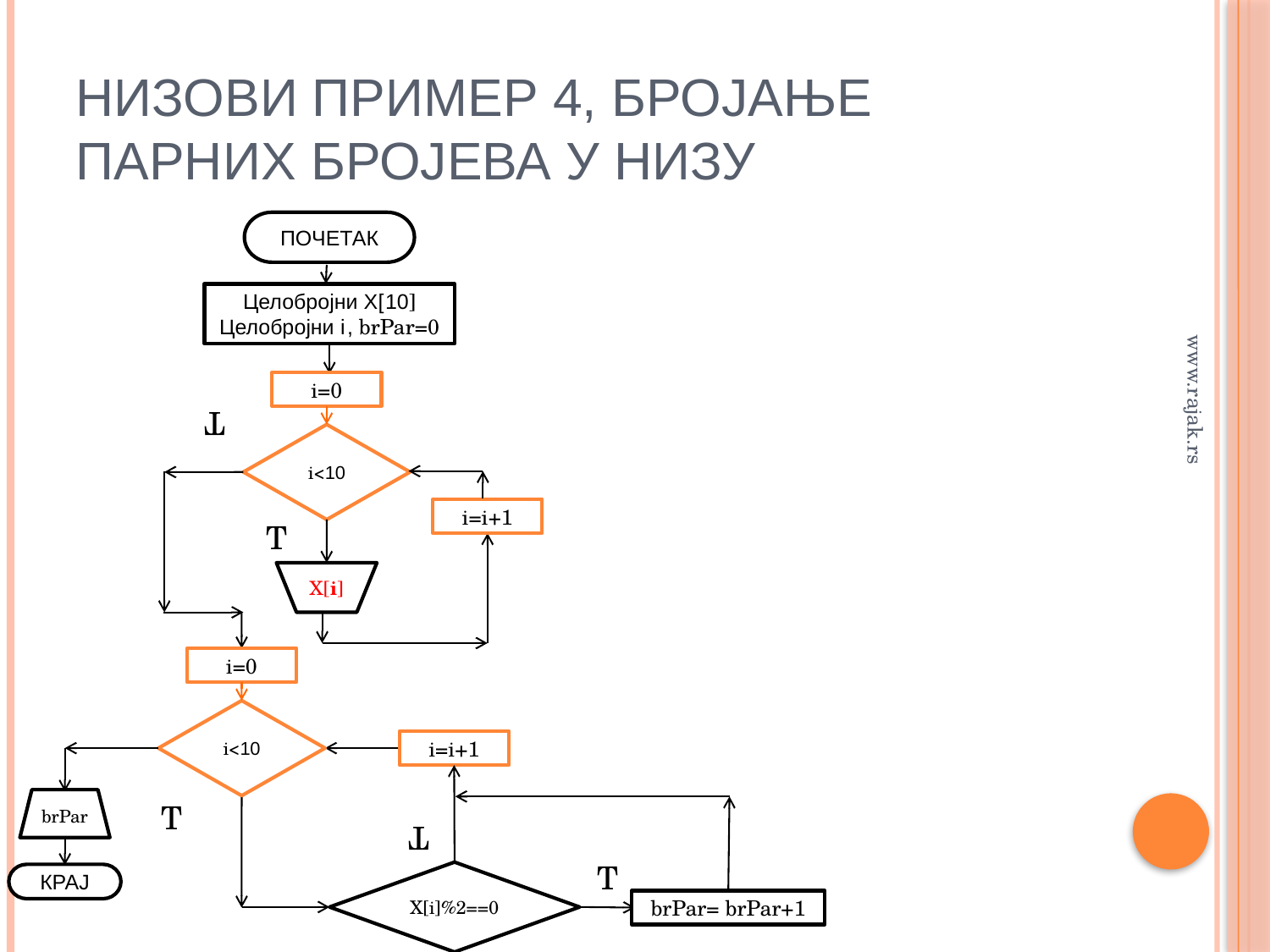

# Низови пример 4, бројање парних бројева у низу
ПОЧЕТАК
Целобројни Х[10]
Целобројни i, brPar=0
i=0
T
i<10
i=i+1
T
www.rajak.rs
X[i]
i=0
i<10
i=i+1
brPar
T
T
T
X[i]%2==0
КРАЈ
brPar= brPar+1